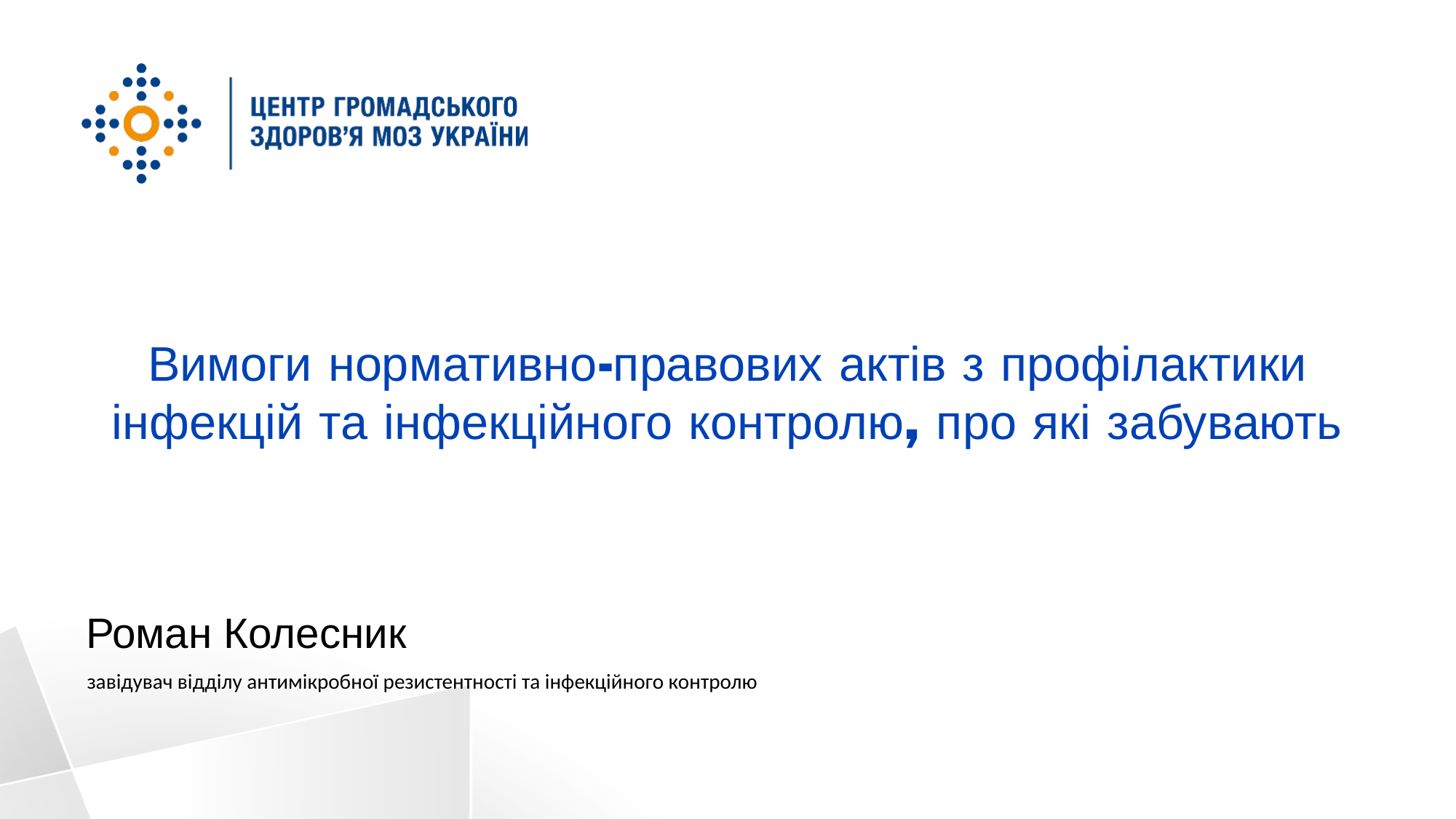

# Вимоги нормативно-правових актів з профілактики інфекцій та інфекційного контролю, про які забувають
Роман Колесник
завідувач відділу антимікробної резистентності та інфекційного контролю